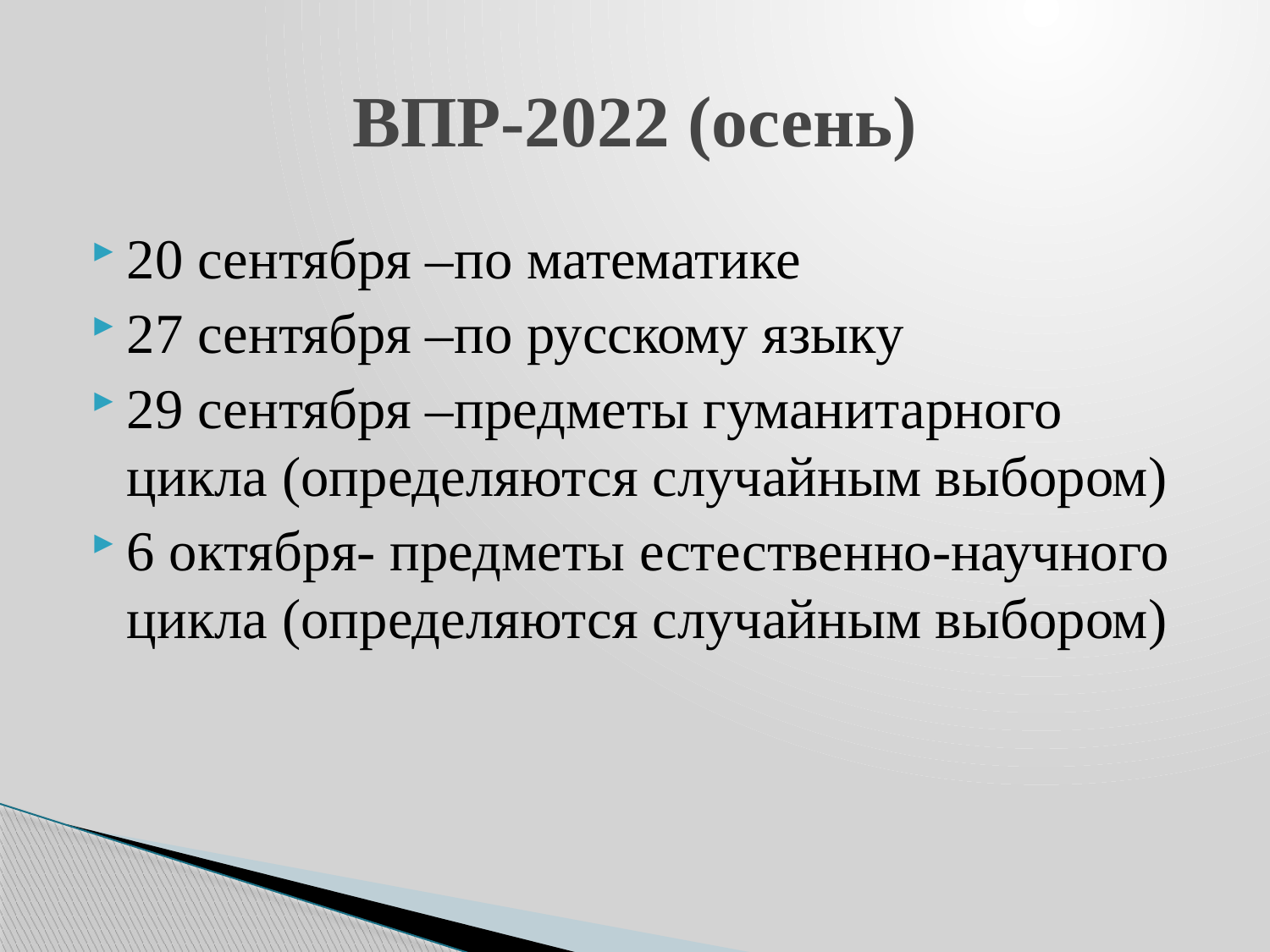

# ВПР-2022 (осень)
20 сентября –по математике
27 сентября –по русскому языку
29 сентября –предметы гуманитарного цикла (определяются случайным выбором)
6 октября- предметы естественно-научного цикла (определяются случайным выбором)